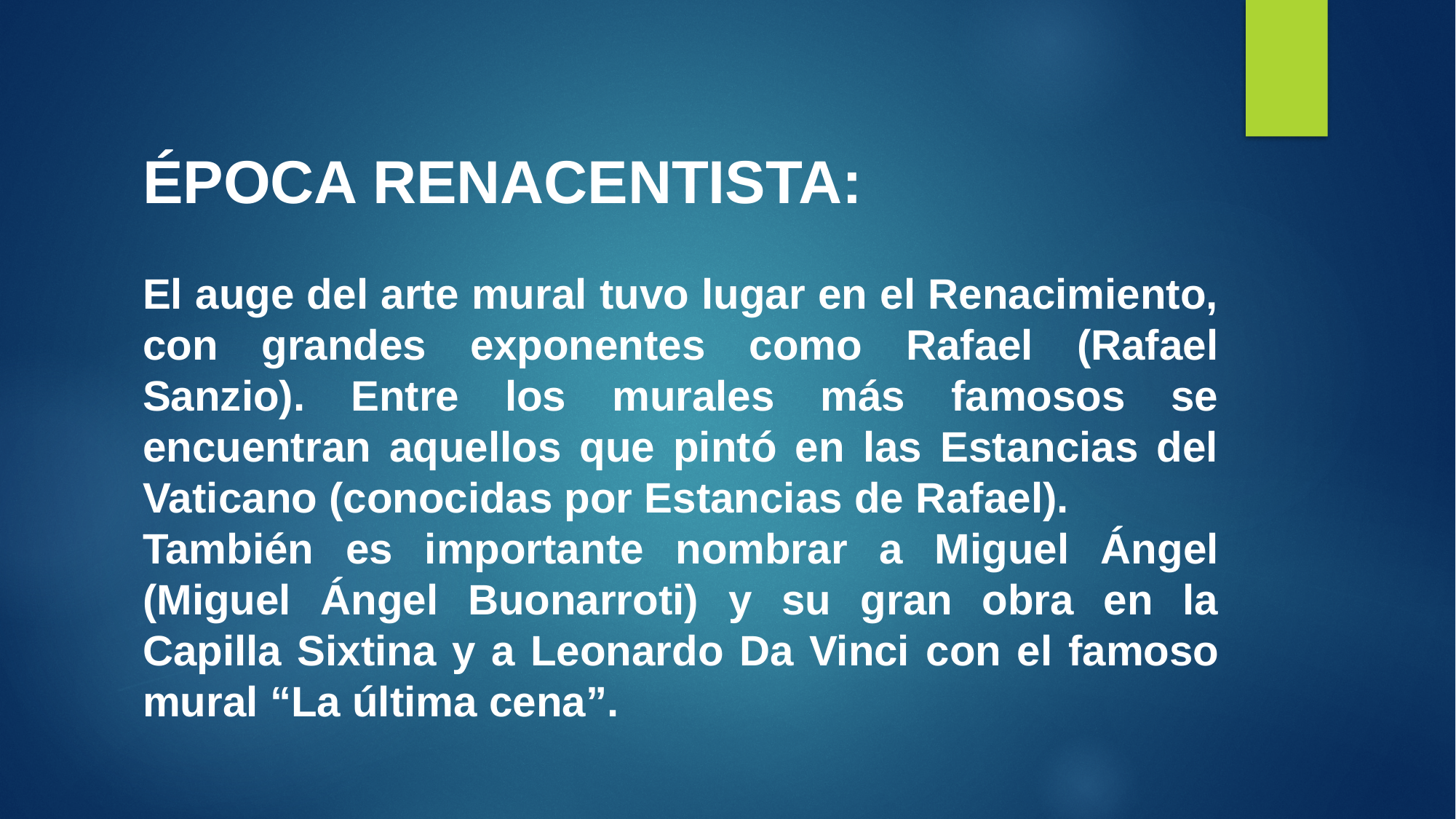

ÉPOCA RENACENTISTA:

El auge del arte mural tuvo lugar en el Renacimiento, con grandes exponentes como Rafael (Rafael Sanzio). Entre los murales más famosos se encuentran aquellos que pintó en las Estancias del Vaticano (conocidas por Estancias de Rafael).
También es importante nombrar a Miguel Ángel (Miguel Ángel Buonarroti) y su gran obra en la Capilla Sixtina y a Leonardo Da Vinci con el famoso mural “La última cena”.